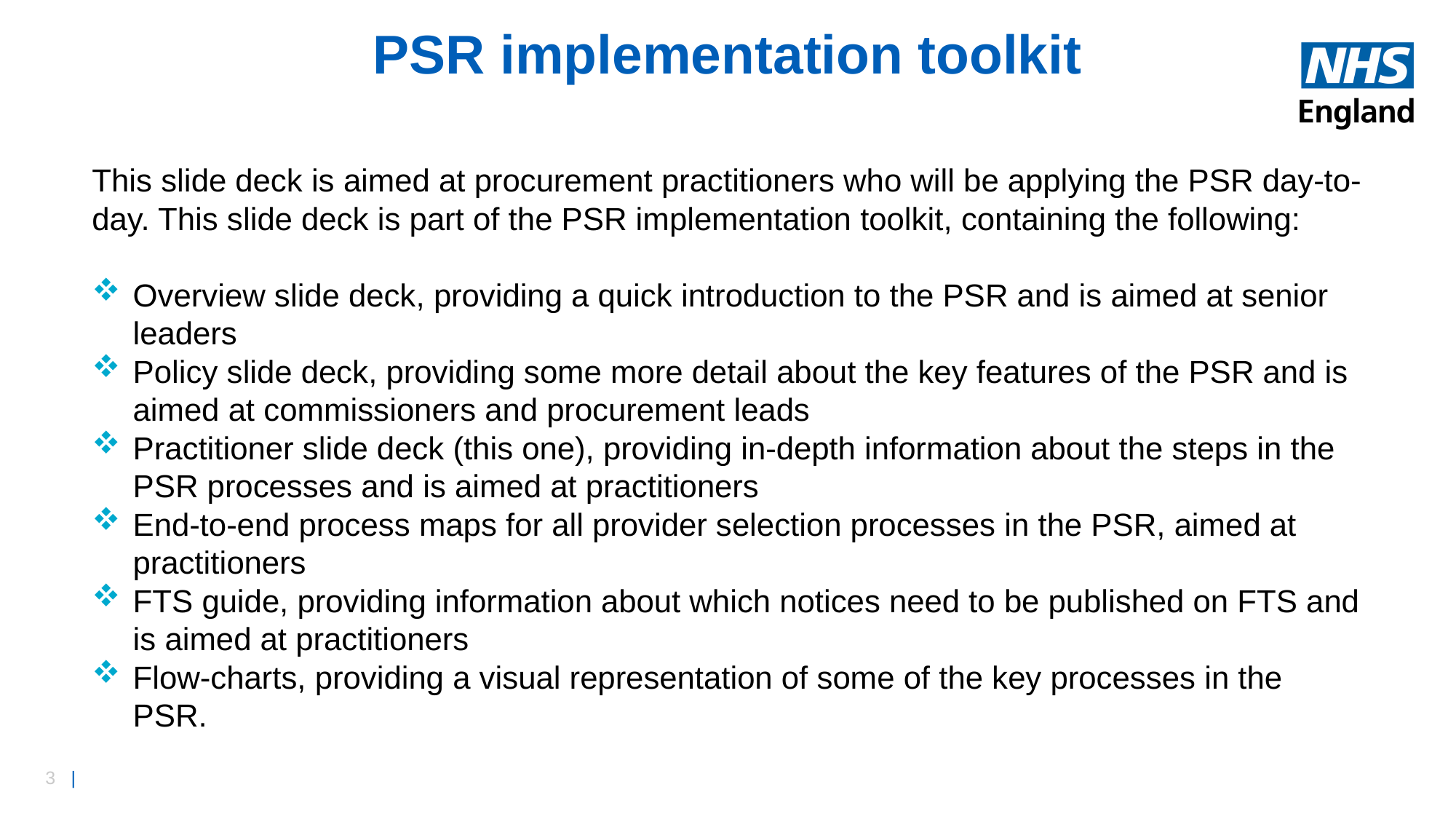

# PSR implementation toolkit
This slide deck is aimed at procurement practitioners who will be applying the PSR day-to-day. This slide deck is part of the PSR implementation toolkit, containing the following:

Overview slide deck, providing a quick introduction to the PSR and is aimed at senior leaders
Policy slide deck, providing some more detail about the key features of the PSR and is aimed at commissioners and procurement leads
Practitioner slide deck (this one), providing in-depth information about the steps in the PSR processes and is aimed at practitioners
End-to-end process maps for all provider selection processes in the PSR, aimed at practitioners
FTS guide, providing information about which notices need to be published on FTS and is aimed at practitioners
Flow-charts, providing a visual representation of some of the key processes in the PSR.